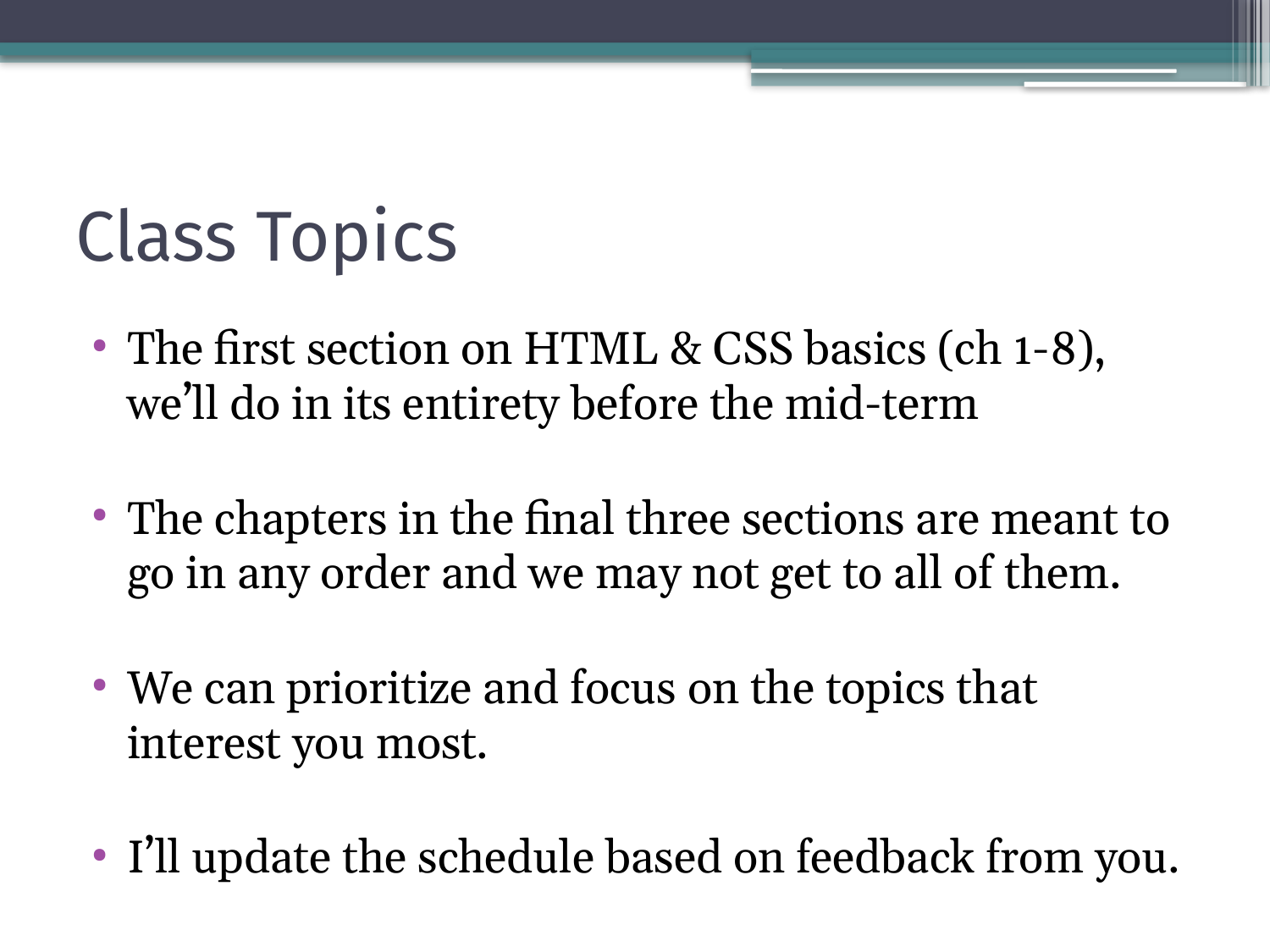

# Class Topics
The first section on HTML & CSS basics (ch 1-8), we’ll do in its entirety before the mid-term
The chapters in the final three sections are meant to go in any order and we may not get to all of them.
We can prioritize and focus on the topics that interest you most.
I’ll update the schedule based on feedback from you.